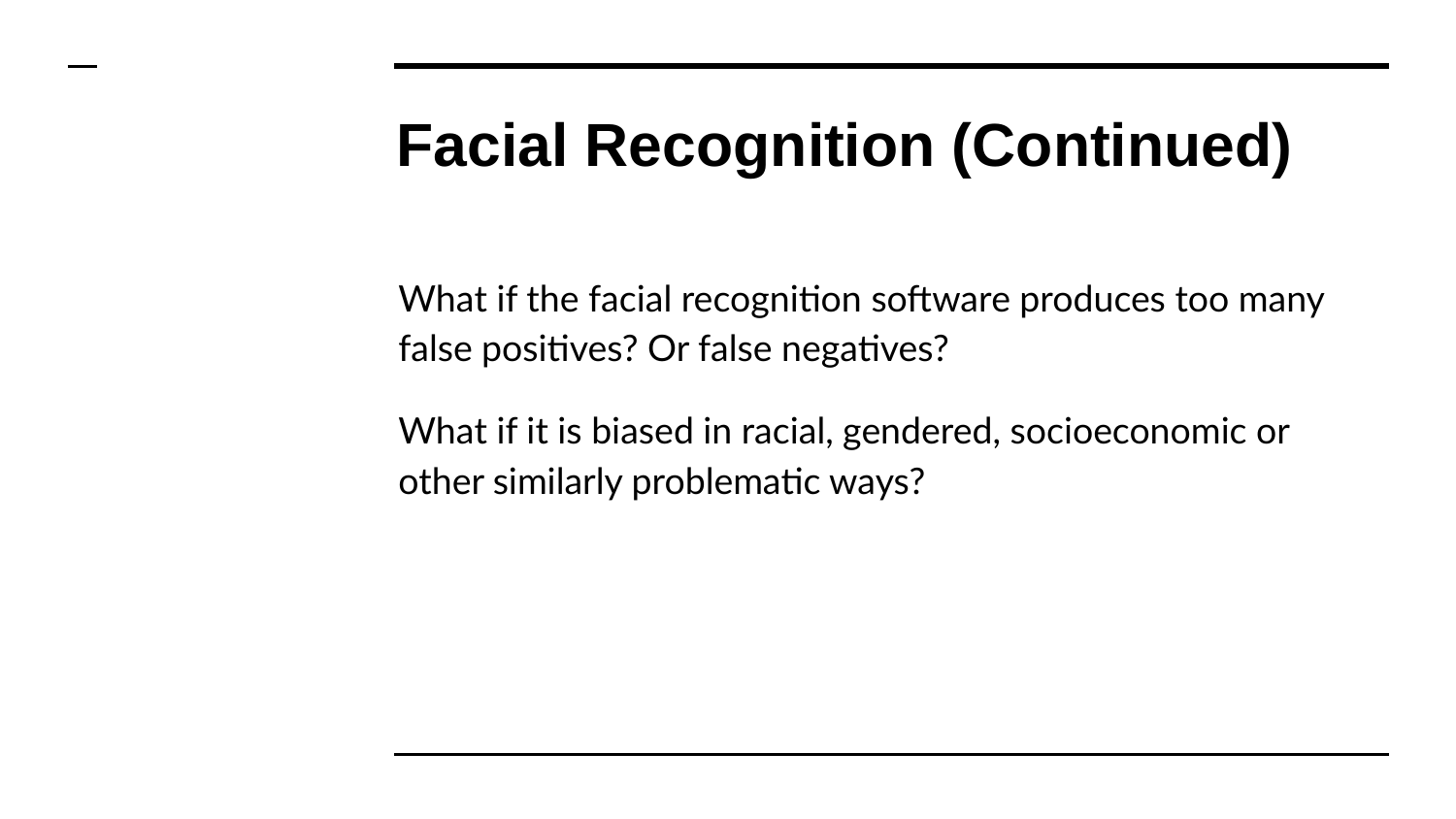

# Facial Recognition (Continued)
What if the facial recognition software produces too many false positives? Or false negatives?
What if it is biased in racial, gendered, socioeconomic or other similarly problematic ways?